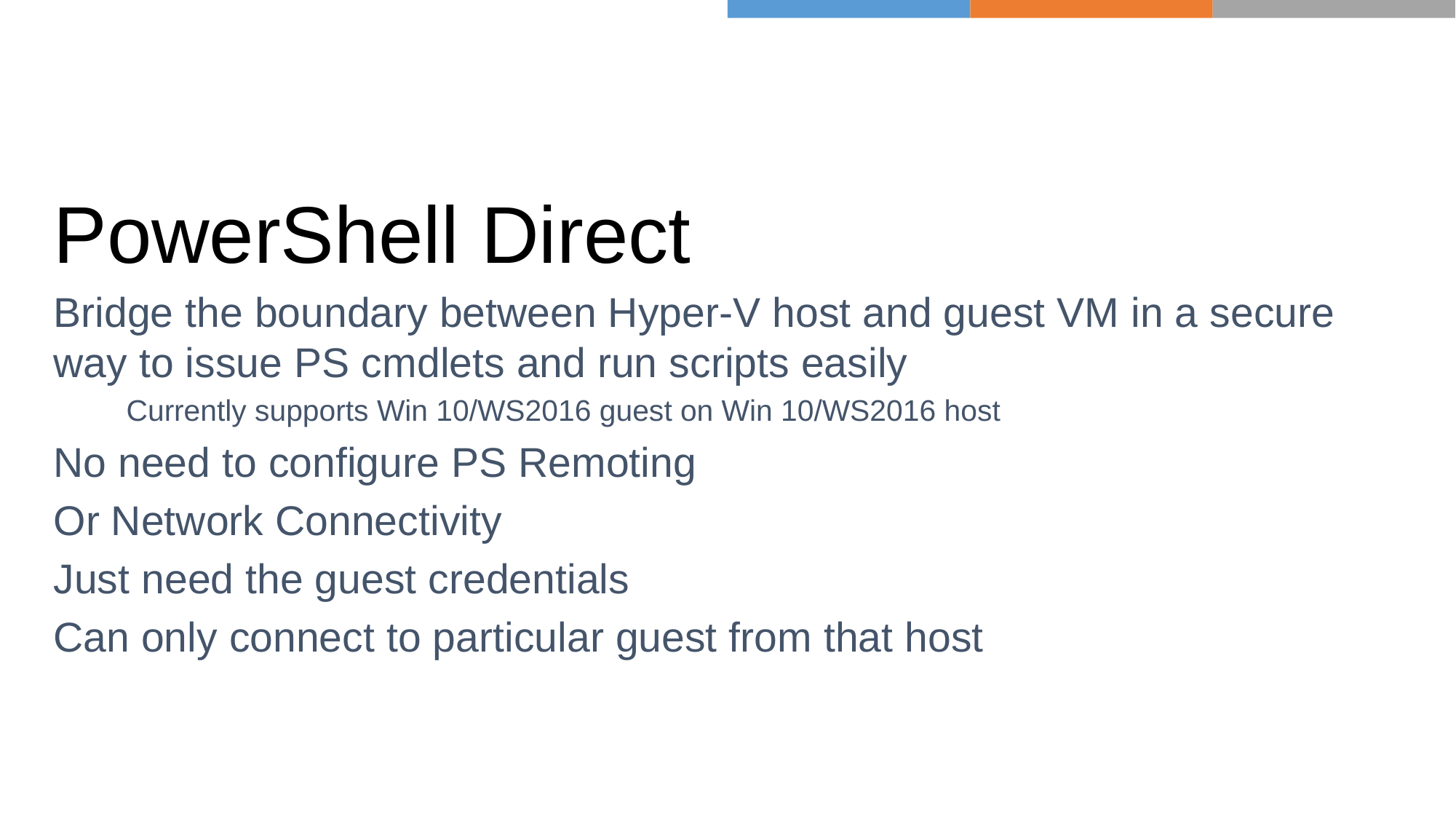

PowerShell Direct
Bridge the boundary between Hyper-V host and guest VM in a secure way to issue PS cmdlets and run scripts easily
Currently supports Win 10/WS2016 guest on Win 10/WS2016 host
No need to configure PS Remoting
Or Network Connectivity
Just need the guest credentials
Can only connect to particular guest from that host